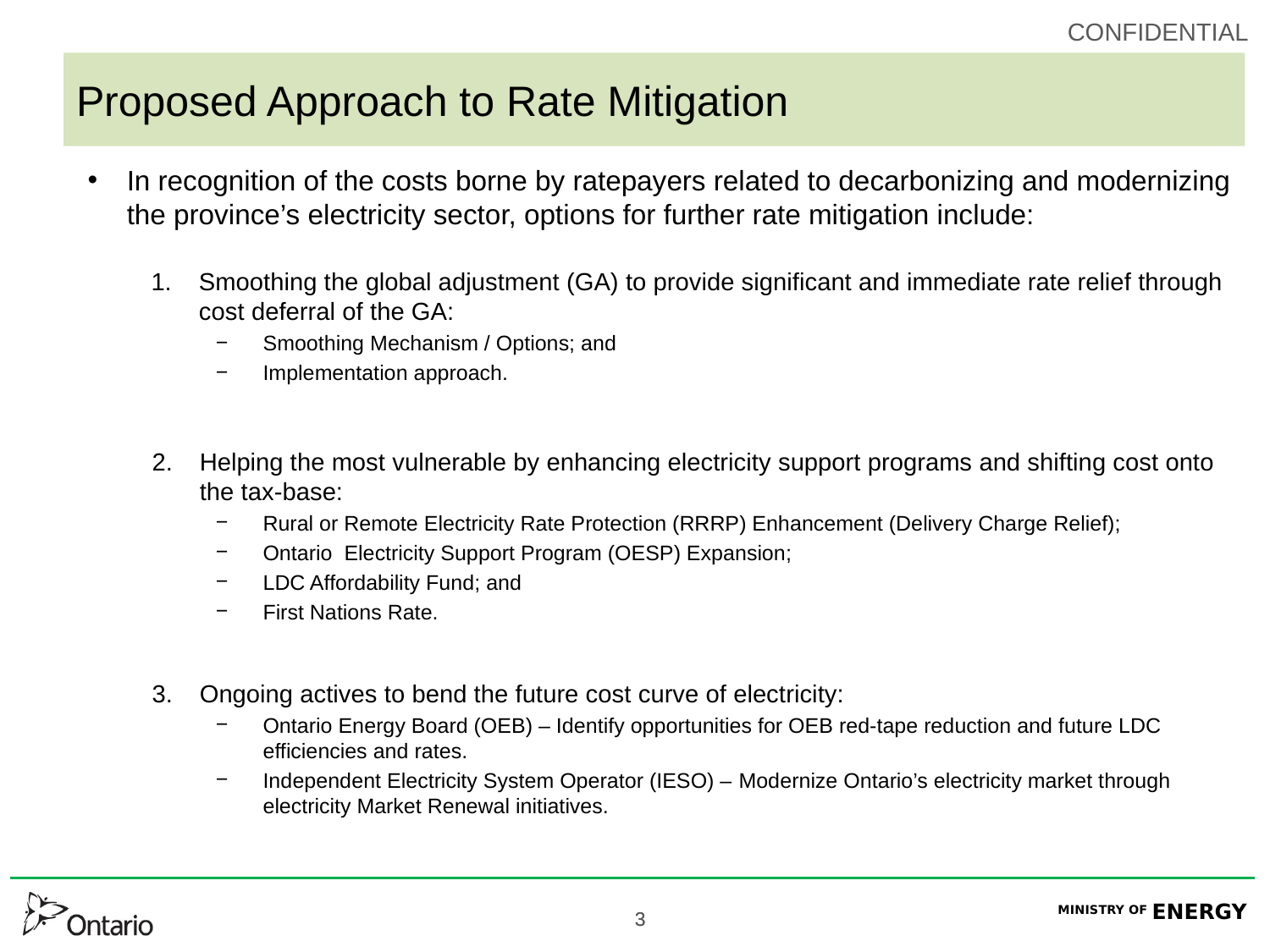

# Proposed Approach to Rate Mitigation
In recognition of the costs borne by ratepayers related to decarbonizing and modernizing the province’s electricity sector, options for further rate mitigation include:

Smoothing the global adjustment (GA) to provide significant and immediate rate relief through cost deferral of the GA:
Smoothing Mechanism / Options; and
Implementation approach.

Helping the most vulnerable by enhancing electricity support programs and shifting cost onto the tax-base:
Rural or Remote Electricity Rate Protection (RRRP) Enhancement (Delivery Charge Relief);
Ontario  Electricity Support Program (OESP) Expansion;
LDC Affordability Fund; and
First Nations Rate.

Ongoing actives to bend the future cost curve of electricity:
Ontario Energy Board (OEB) – Identify opportunities for OEB red-tape reduction and future LDC efficiencies and rates.
Independent Electricity System Operator (IESO) – Modernize Ontario’s electricity market through electricity Market Renewal initiatives.